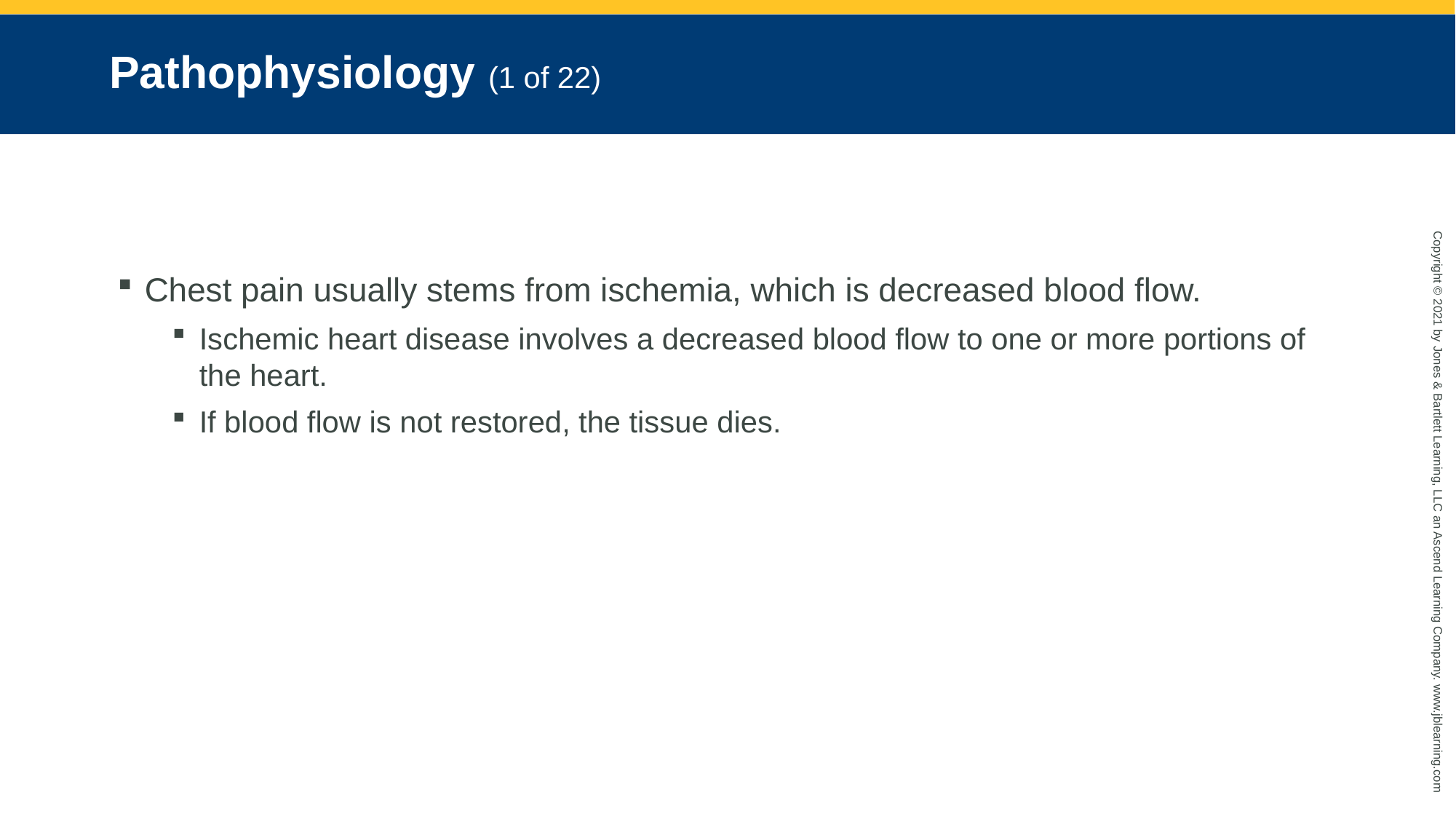

# Pathophysiology (1 of 22)
Chest pain usually stems from ischemia, which is decreased blood flow.
Ischemic heart disease involves a decreased blood flow to one or more portions of the heart.
If blood flow is not restored, the tissue dies.